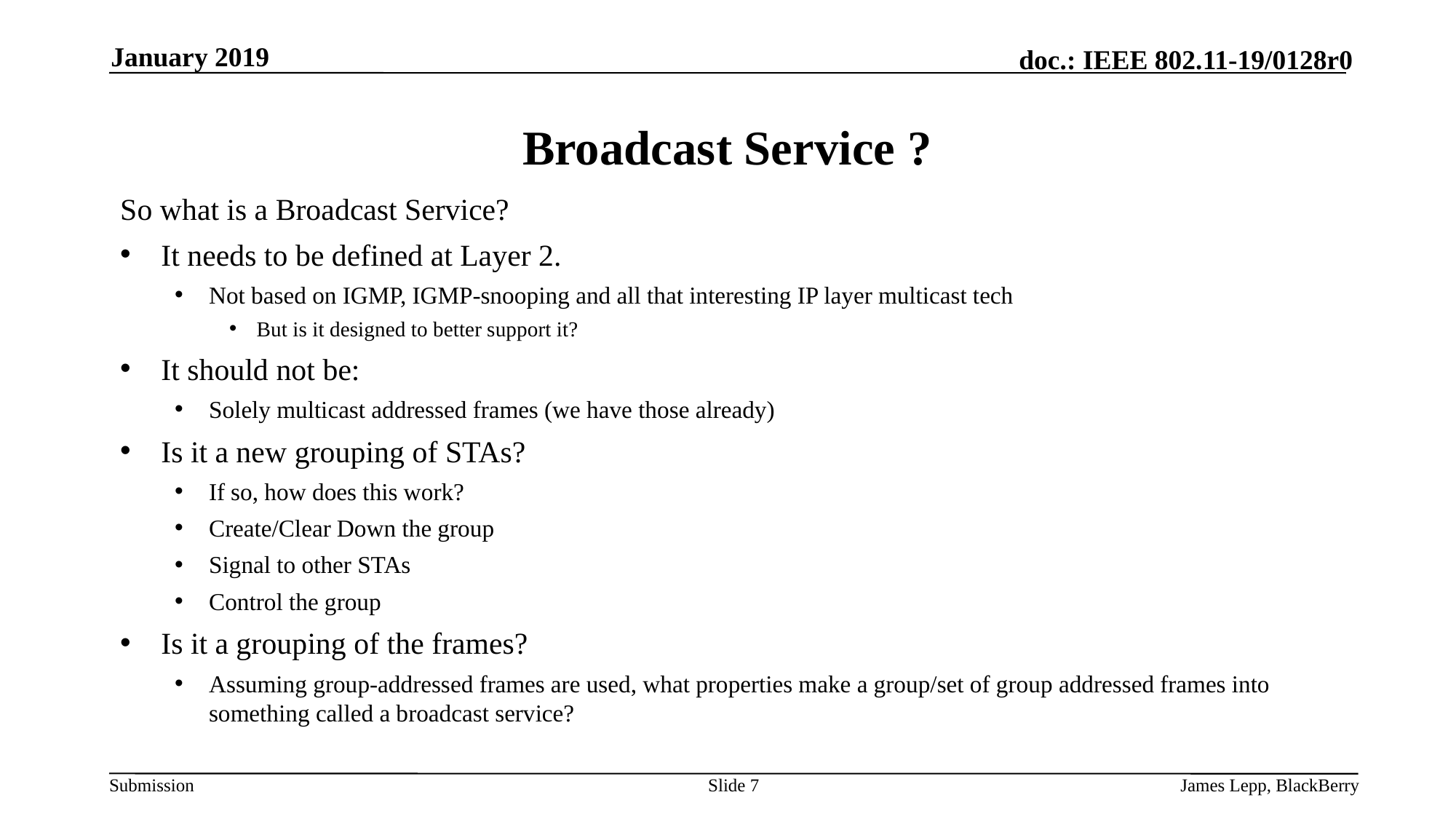

January 2019
# Broadcast Service ?
So what is a Broadcast Service?
It needs to be defined at Layer 2.
Not based on IGMP, IGMP-snooping and all that interesting IP layer multicast tech
But is it designed to better support it?
It should not be:
Solely multicast addressed frames (we have those already)
Is it a new grouping of STAs?
If so, how does this work?
Create/Clear Down the group
Signal to other STAs
Control the group
Is it a grouping of the frames?
Assuming group-addressed frames are used, what properties make a group/set of group addressed frames into something called a broadcast service?

Slide 7
James Lepp, BlackBerry